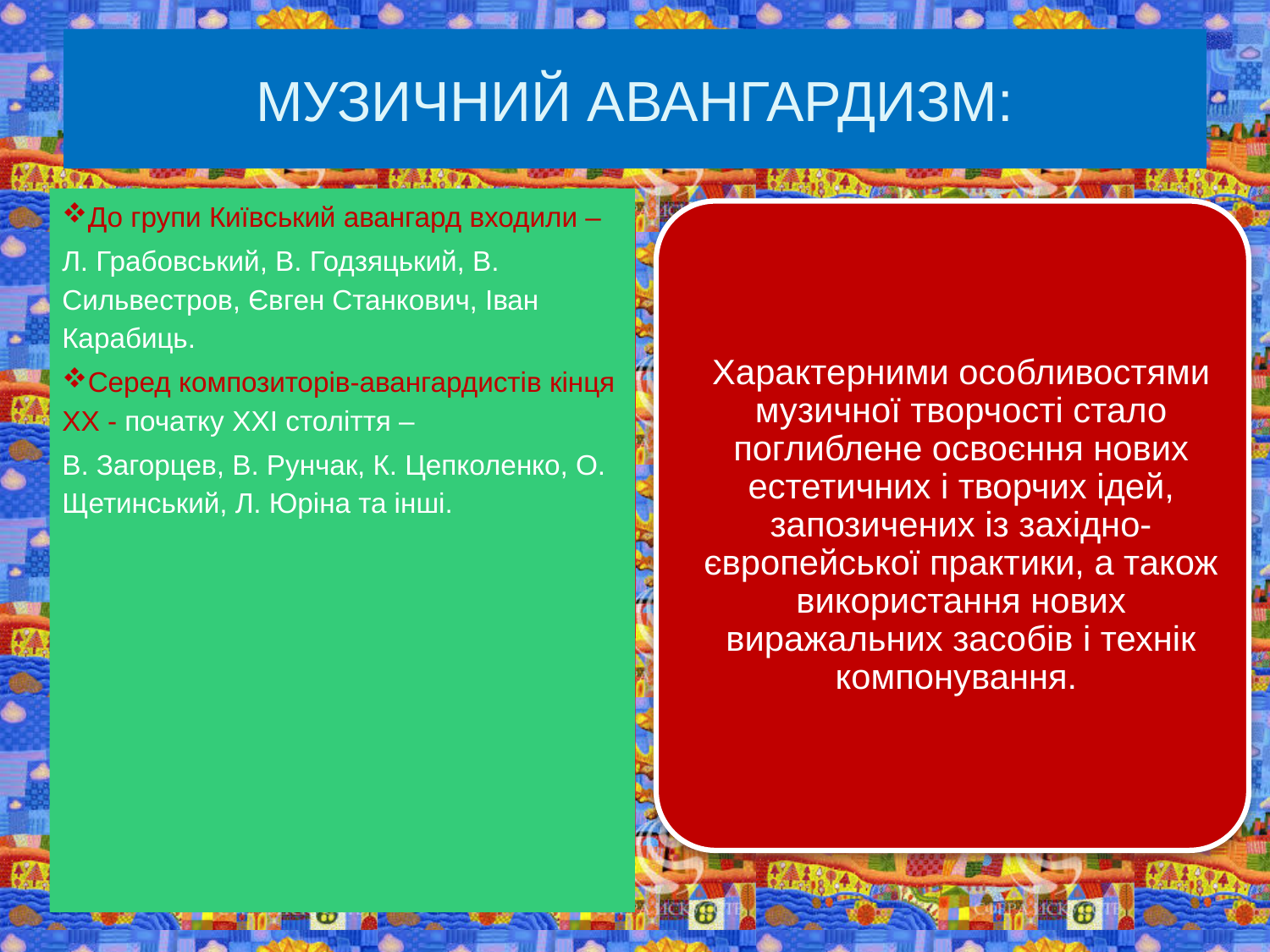

# Музичний авангардизм:
До групи Київський авангард входили –
Л. Грабовський, В. Годзяцький, В. Сильвестров, Євген Станкович, Іван Карабиць.
Серед композиторів-авангардистів кінця XX - початку XXІ століття –
В. Загорцев, В. Рунчак, К. Цепколенко, О. Щетинський, Л. Юріна та інші.

Характерними особливостями музичної творчості стало поглиблене освоєння нових естетичних і творчих ідей, запозичених із західно-європейської практики, а також використання нових виражальних засобів і технік компонування.